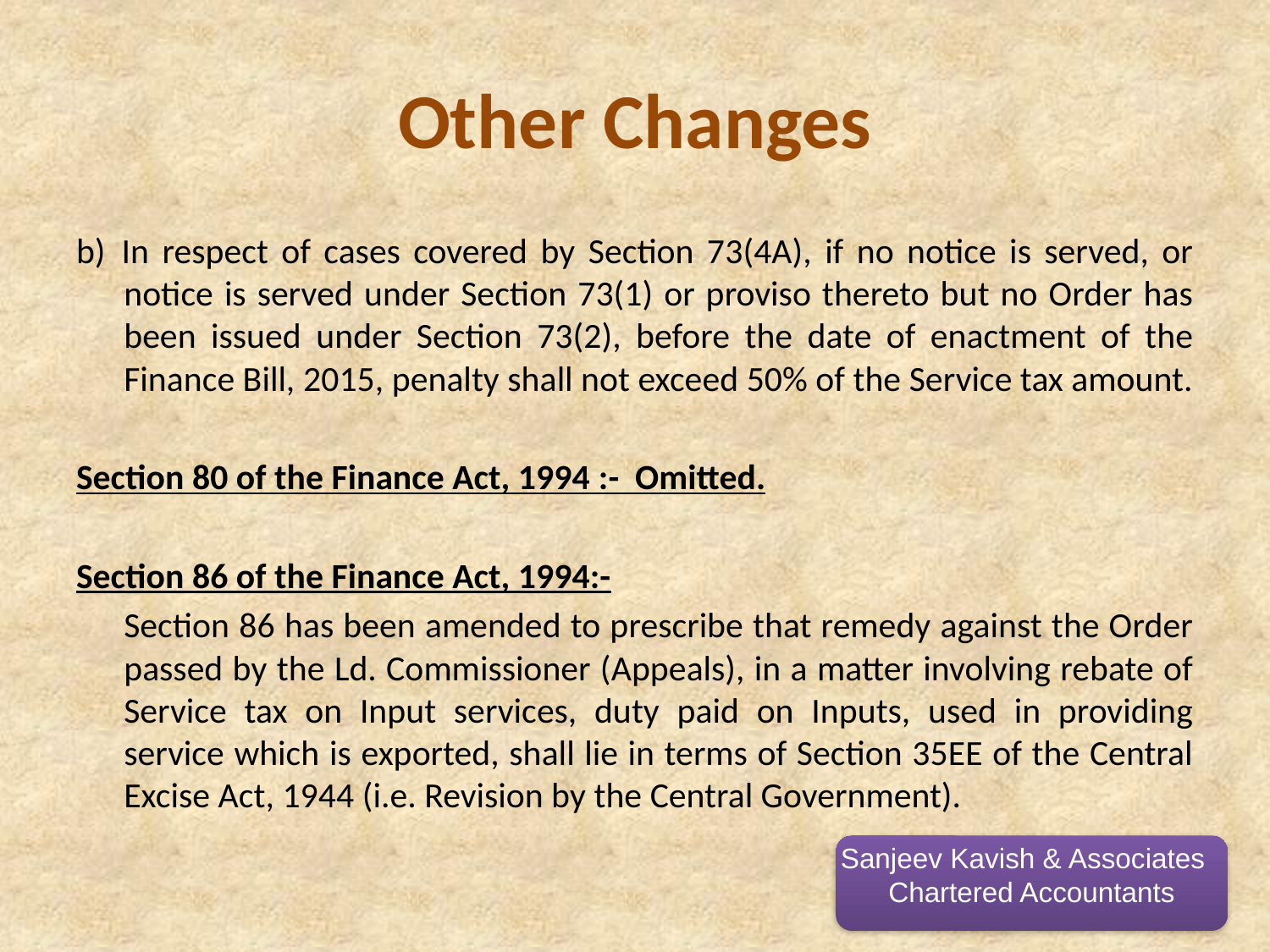

# Other Changes
b)  In respect of cases covered by Section 73(4A), if no notice is served, or notice is served under Section 73(1) or proviso thereto but no Order has been issued under Section 73(2), before the date of enactment of the Finance Bill, 2015, penalty shall not exceed 50% of the Service tax amount.

Section 80 of the Finance Act, 1994 :-  Omitted.

Section 86 of the Finance Act, 1994:-
	Section 86 has been amended to prescribe that remedy against the Order passed by the Ld. Commissioner (Appeals), in a matter involving rebate of Service tax on Input services, duty paid on Inputs, used in providing service which is exported, shall lie in terms of Section 35EE of the Central Excise Act, 1944 (i.e. Revision by the Central Government).

Sanjeev Kavish & Associates
Chartered Accountants